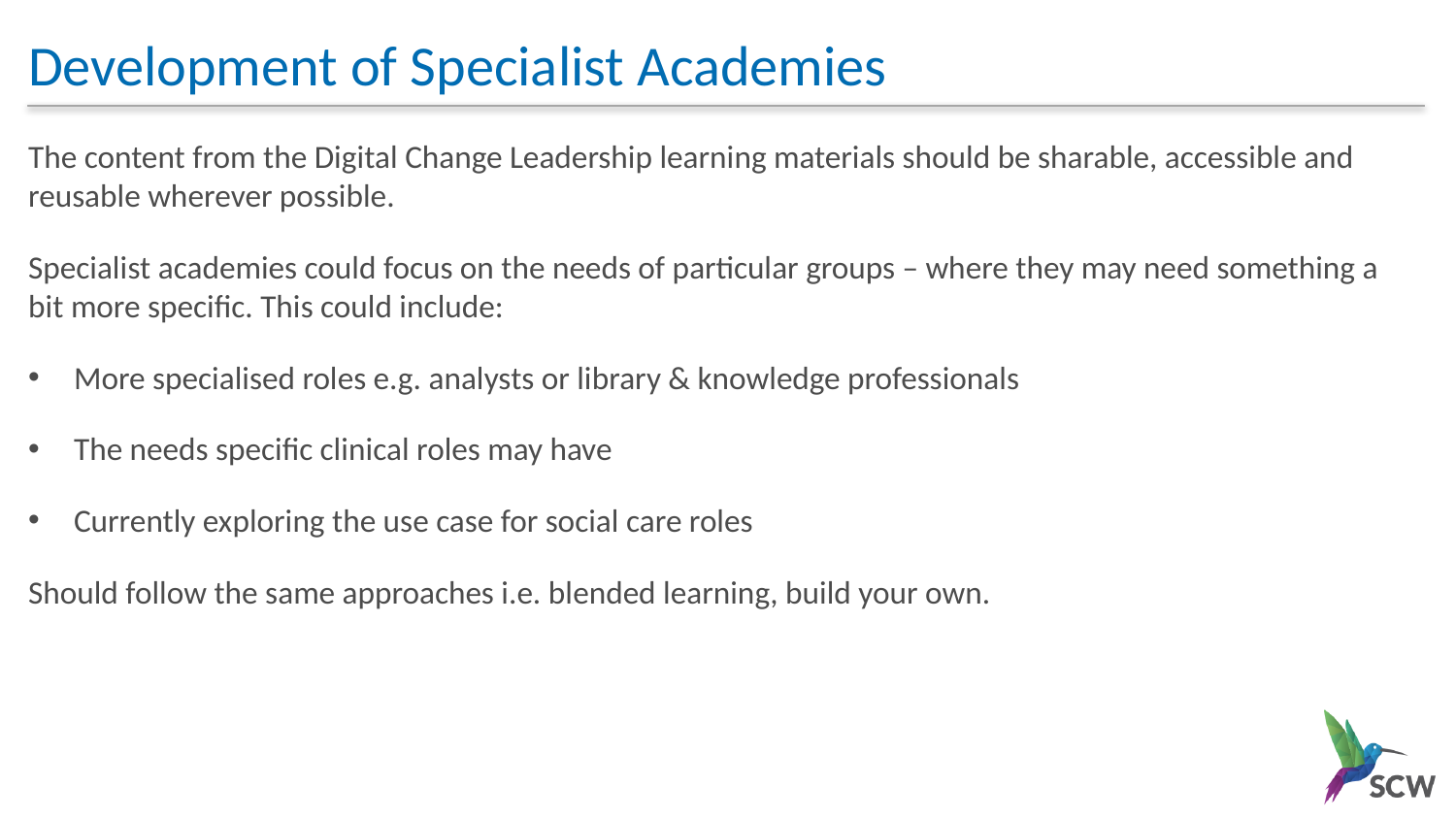

# Development of Specialist Academies
The content from the Digital Change Leadership learning materials should be sharable, accessible and reusable wherever possible.
Specialist academies could focus on the needs of particular groups – where they may need something a bit more specific. This could include:
More specialised roles e.g. analysts or library & knowledge professionals
The needs specific clinical roles may have
Currently exploring the use case for social care roles
Should follow the same approaches i.e. blended learning, build your own.